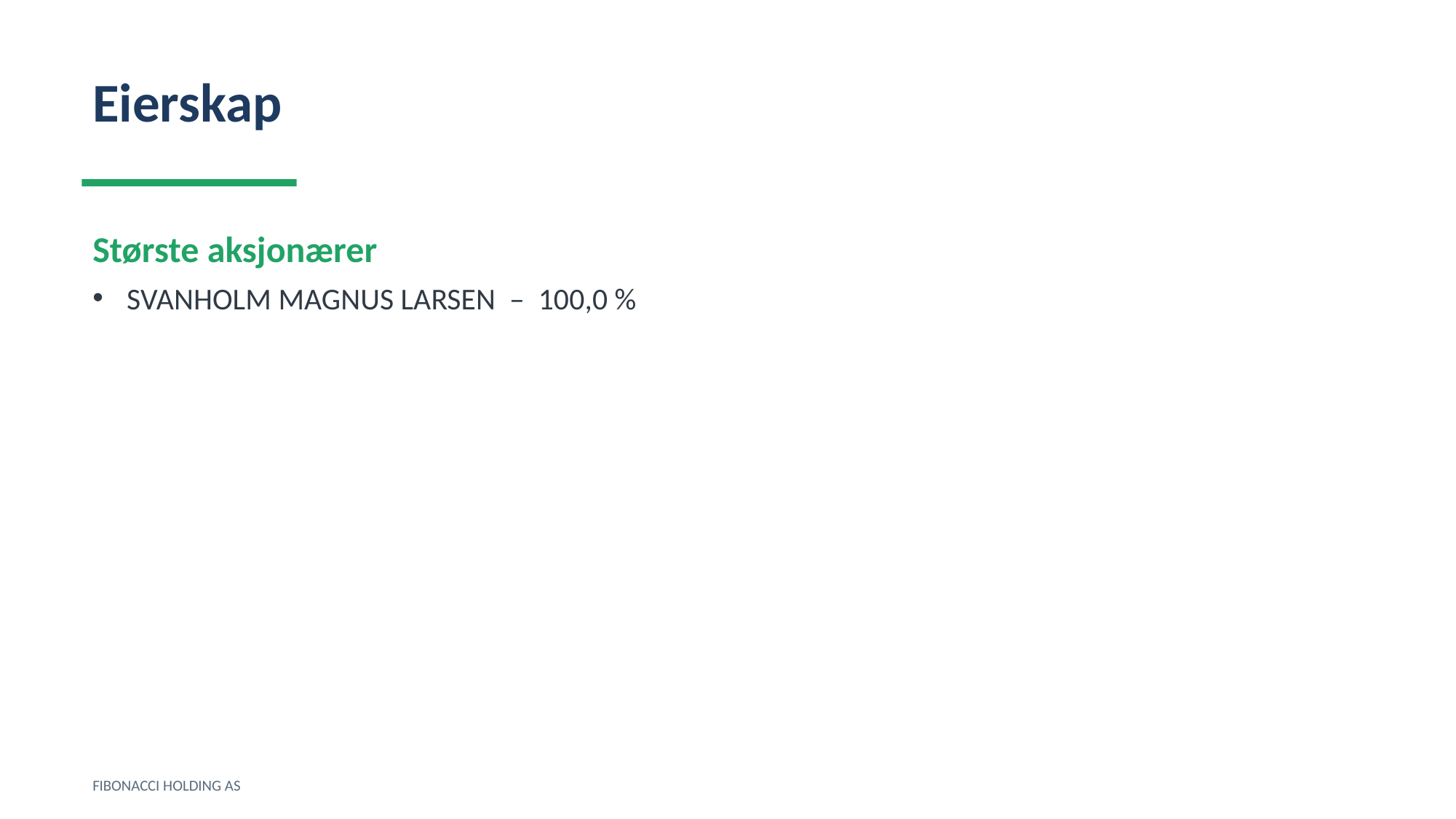

Eierskap

Største aksjonærer
SVANHOLM MAGNUS LARSEN  –  100,0 %
FIBONACCI HOLDING AS